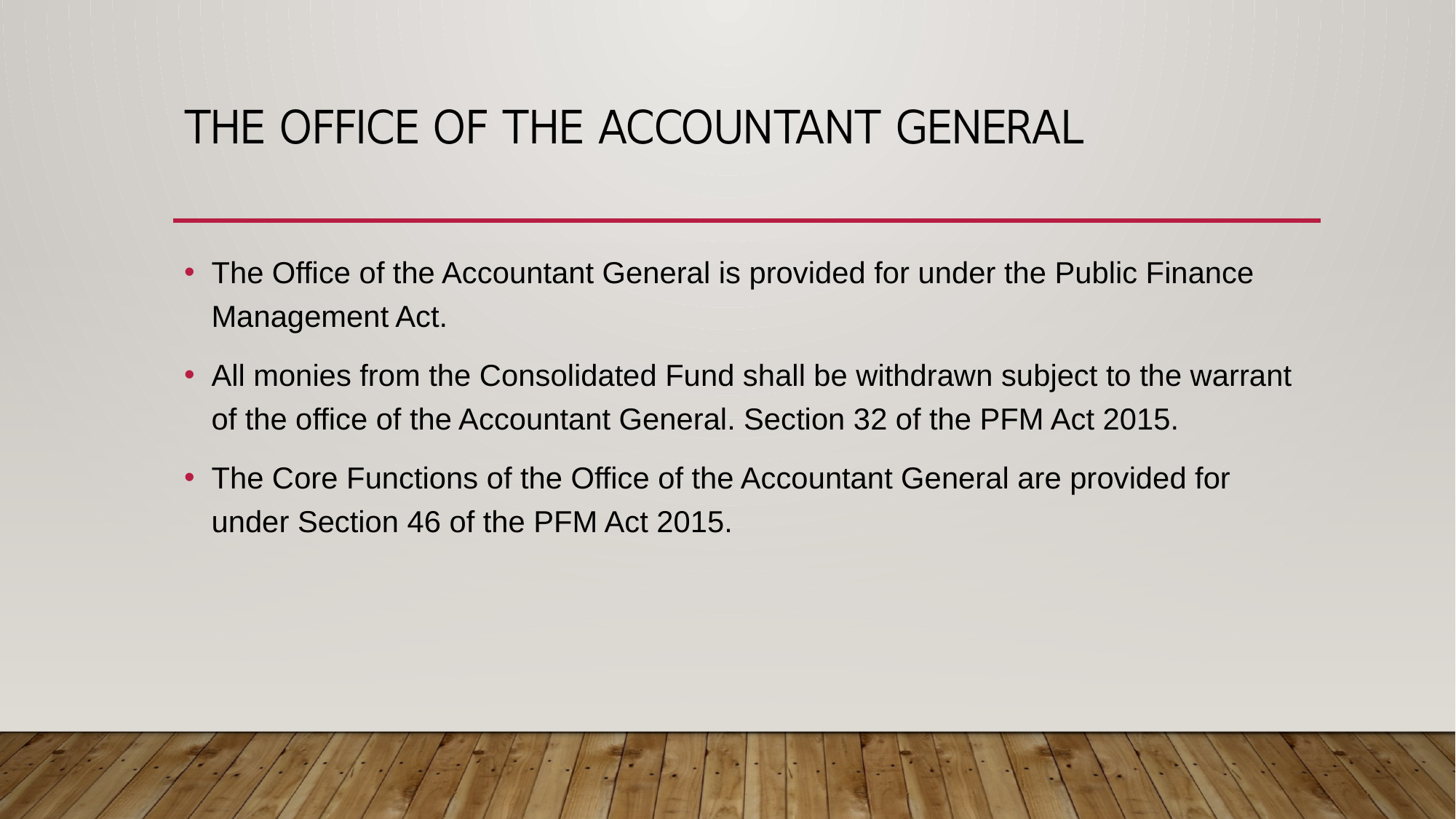

# THE OFFICE OF THE ACCOUNTANT GENERAL
The Office of the Accountant General is provided for under the Public Finance Management Act.
All monies from the Consolidated Fund shall be withdrawn subject to the warrant of the office of the Accountant General. Section 32 of the PFM Act 2015.
The Core Functions of the Office of the Accountant General are provided for under Section 46 of the PFM Act 2015.